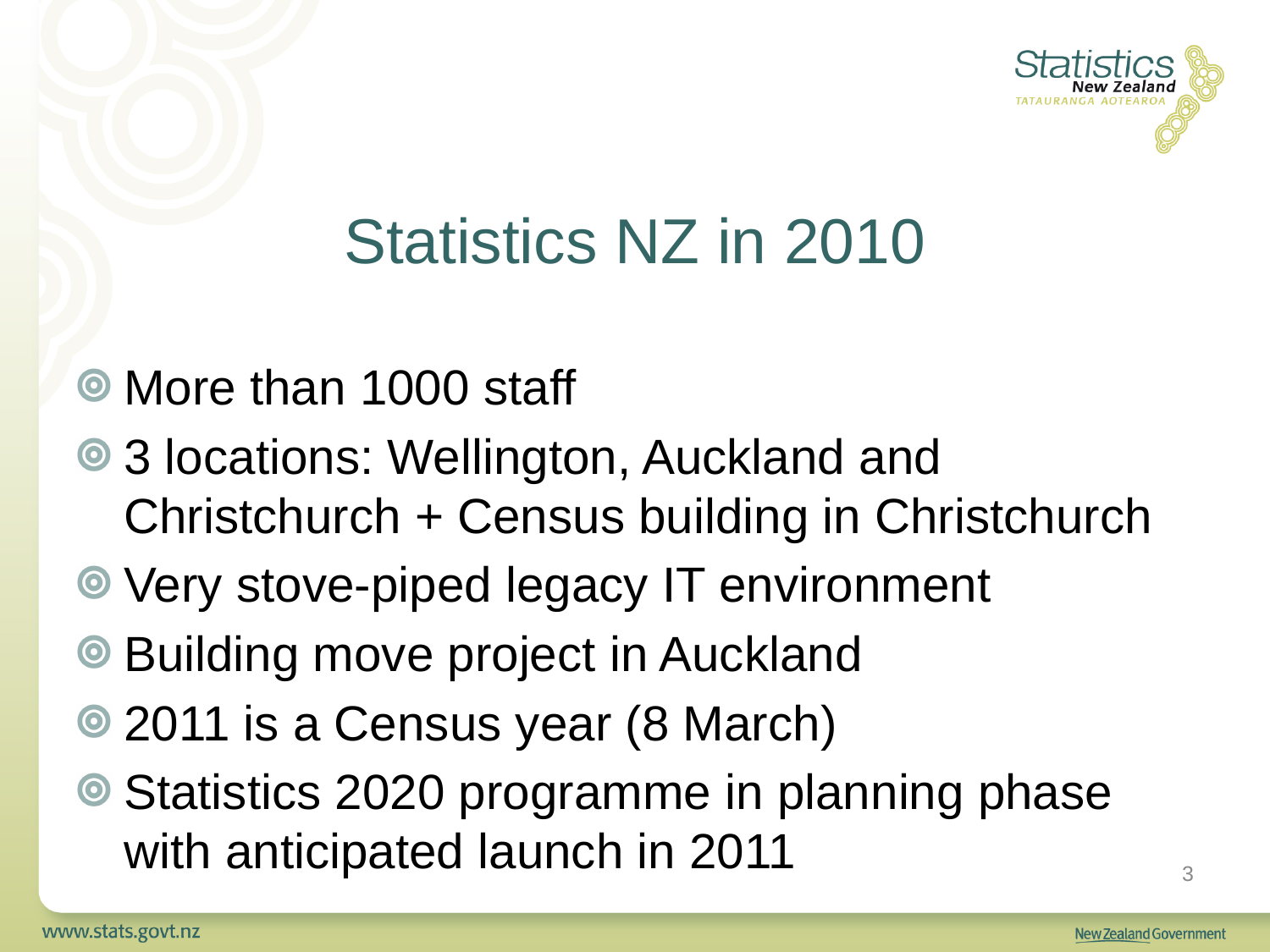

# Statistics NZ in 2010
More than 1000 staff
3 locations: Wellington, Auckland and Christchurch + Census building in Christchurch
Very stove-piped legacy IT environment
Building move project in Auckland
2011 is a Census year (8 March)
Statistics 2020 programme in planning phase with anticipated launch in 2011

3